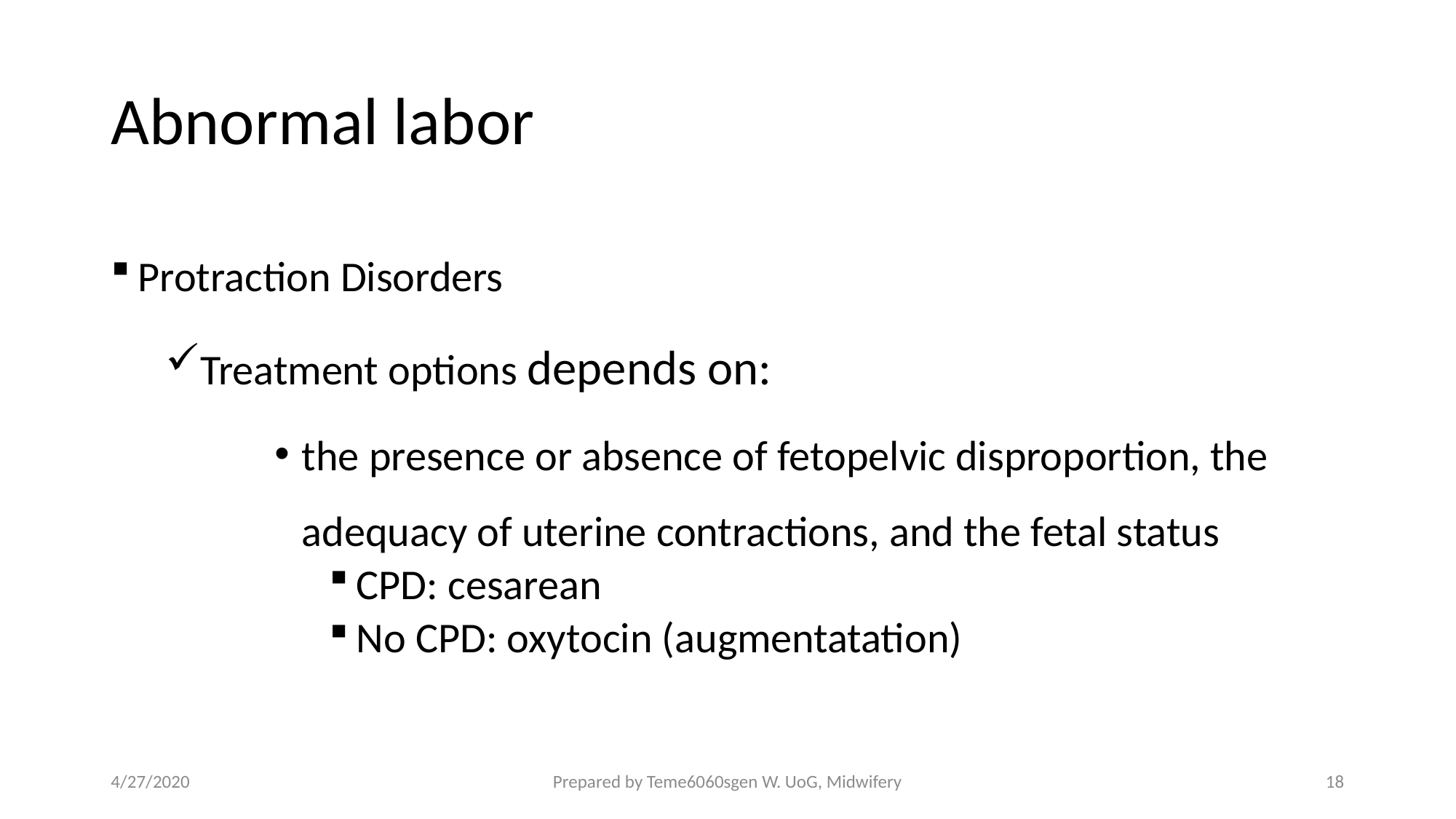

# Abnormal labor
Protraction Disorders
Treatment options depends on:
the presence or absence of fetopelvic disproportion, the adequacy of uterine contractions, and the fetal status
CPD: cesarean
No CPD: oxytocin (augmentatation)

4/27/2020
Prepared by Teme6060sgen W. UoG, Midwifery
18